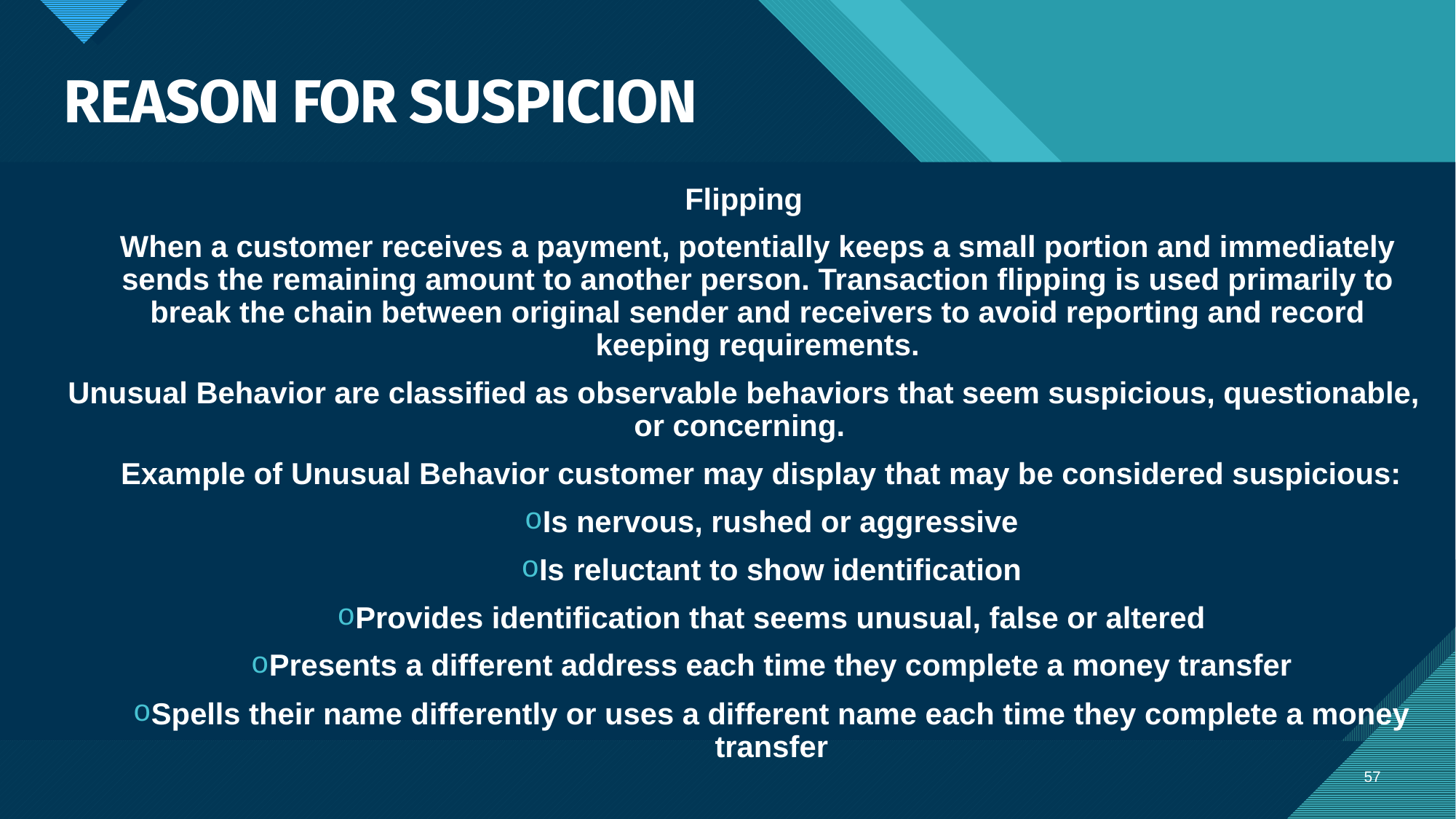

# REASON FOR SUSPICION
Flipping
When a customer receives a payment, potentially keeps a small portion and immediately sends the remaining amount to another person. Transaction flipping is used primarily to break the chain between original sender and receivers to avoid reporting and record keeping requirements.
Unusual Behavior are classified as observable behaviors that seem suspicious, questionable, or concerning.
Example of Unusual Behavior customer may display that may be considered suspicious:
Is nervous, rushed or aggressive
Is reluctant to show identification
Provides identification that seems unusual, false or altered
Presents a different address each time they complete a money transfer
Spells their name differently or uses a different name each time they complete a money transfer

57